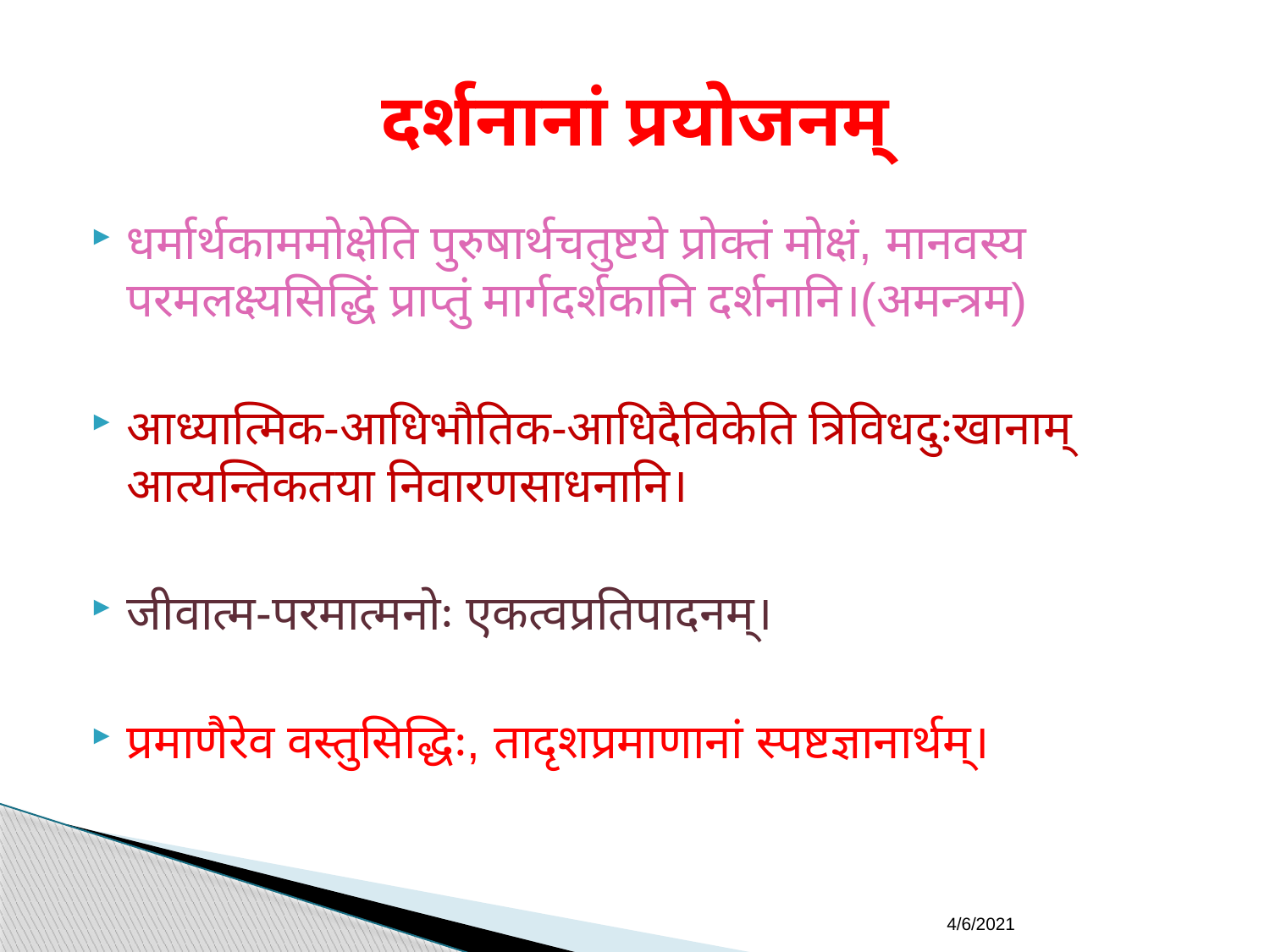

# दर्शनानां प्रयोजनम्
धर्मार्थकाममोक्षेति पुरुषार्थचतुष्टये प्रोक्तं मोक्षं, मानवस्य परमलक्ष्यसिद्धिं प्राप्तुं मार्गदर्शकानि दर्शनानि।(अमन्त्रम)

आध्यात्मिक-आधिभौतिक-आधिदैविकेति त्रिविधदुःखानाम् आत्यन्तिकतया निवारणसाधनानि।

जीवात्म-परमात्मनोः एकत्वप्रतिपादनम्।

प्रमाणैरेव वस्तुसिद्धिः, तादृशप्रमाणानां स्पष्टज्ञानार्थम्।

4/6/2021